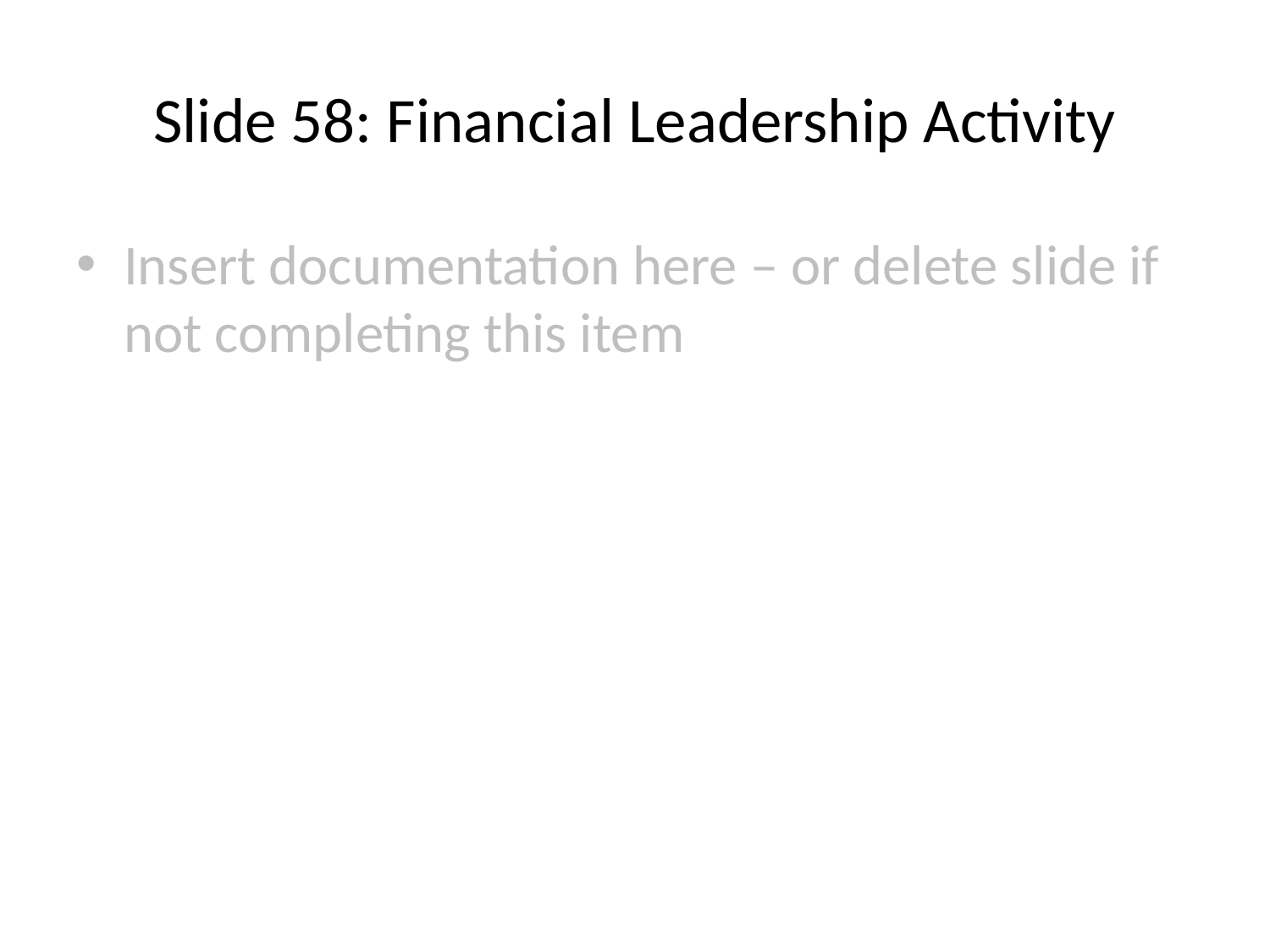

# Slide 58: Financial Leadership Activity
Insert documentation here – or delete slide if not completing this item